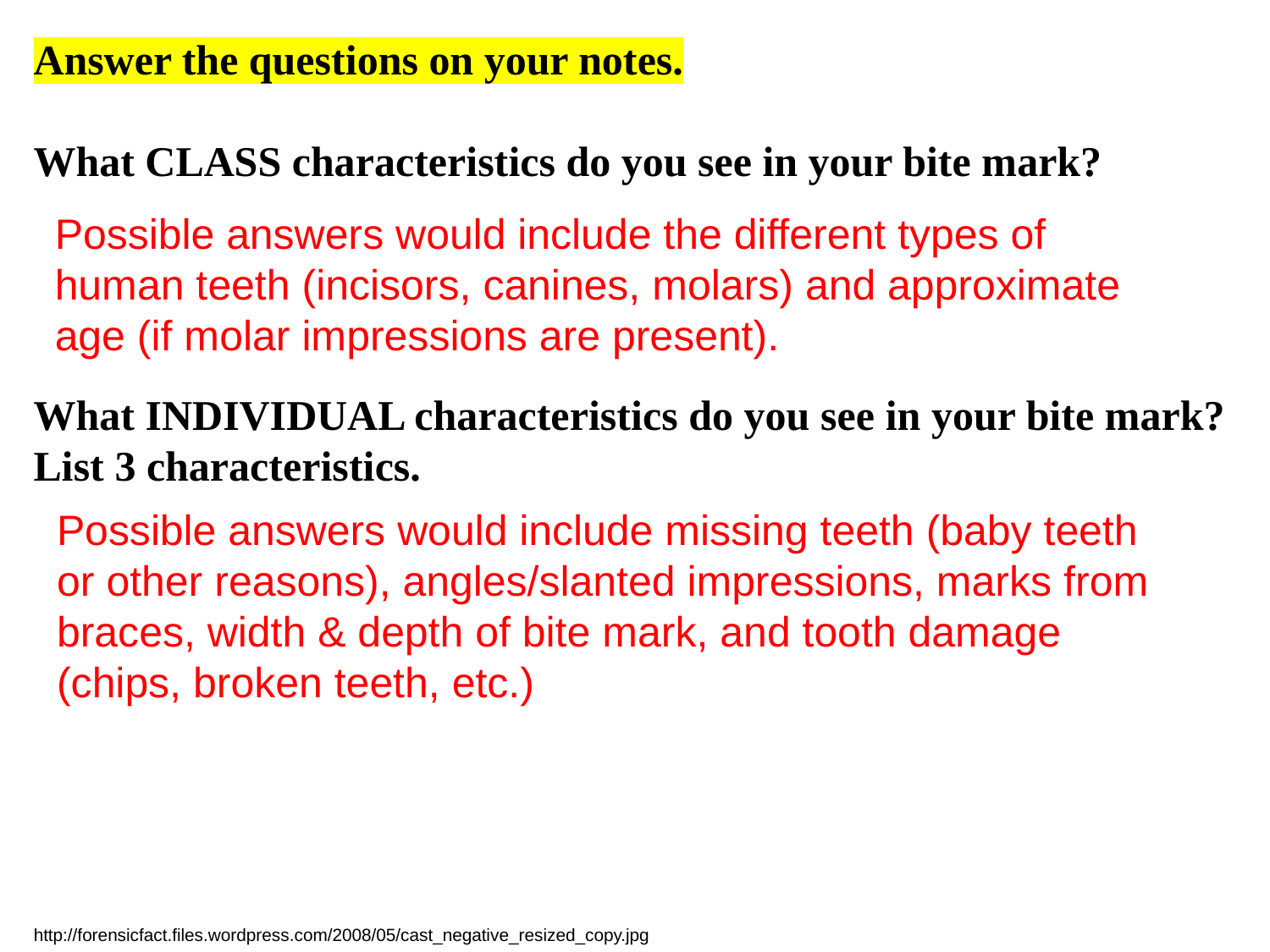

Answer the questions on your notes.

What CLASS characteristics do you see in your bite mark?

What INDIVIDUAL characteristics do you see in your bite mark? List 3 characteristics.

Possible answers would include the different types of human teeth (incisors, canines, molars) and approximate age (if molar impressions are present).
Possible answers would include missing teeth (baby teeth or other reasons), angles/slanted impressions, marks from braces, width & depth of bite mark, and tooth damage (chips, broken teeth, etc.)
http://forensicfact.files.wordpress.com/2008/05/cast_negative_resized_copy.jpg